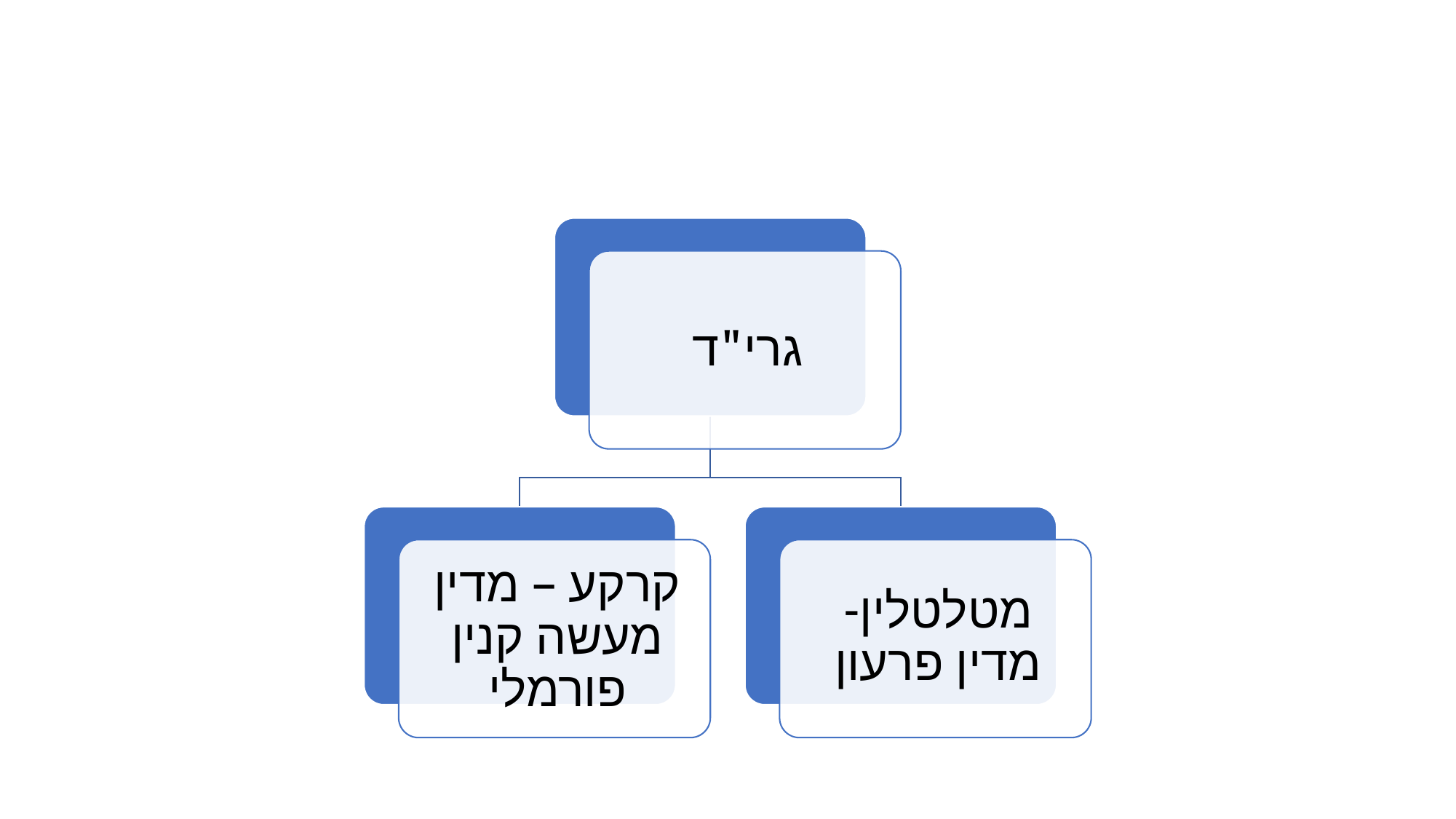

#
גרי"ד
קרקע – מדין מעשה קנין פורמלי
מטלטלין- מדין פרעון